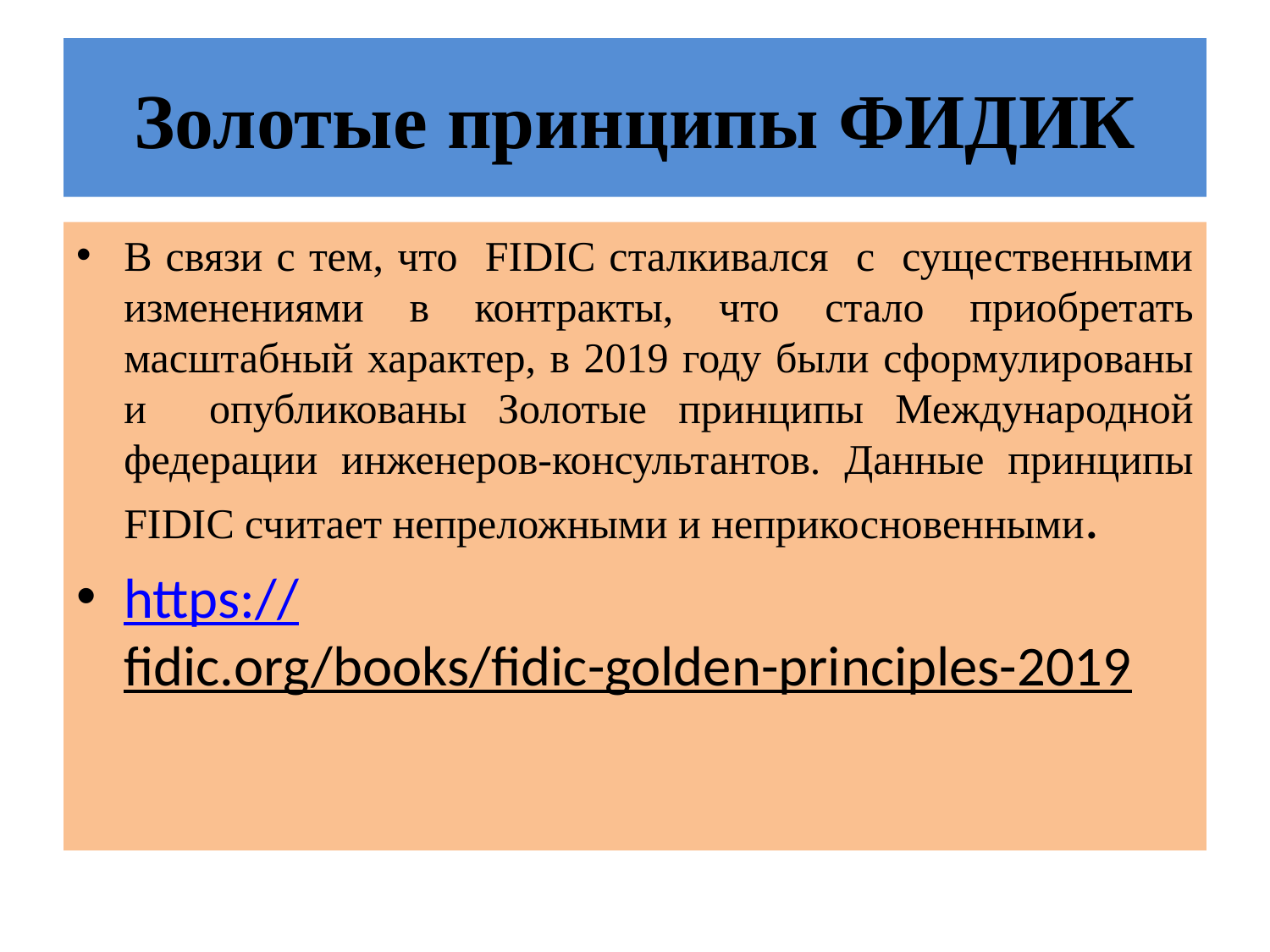

# Золотые принципы ФИДИК
В связи с тем, что  FIDIC сталкивался  с  существенными изменениями в контракты, что стало приобретать масштабный характер, в 2019 году были сформулированы и  опубликованы Золотые принципы Международной федерации инженеров-консультантов. Данные принципы FIDIC считает непреложными и неприкосновенными.
https://fidic.org/books/fidic-golden-principles-2019